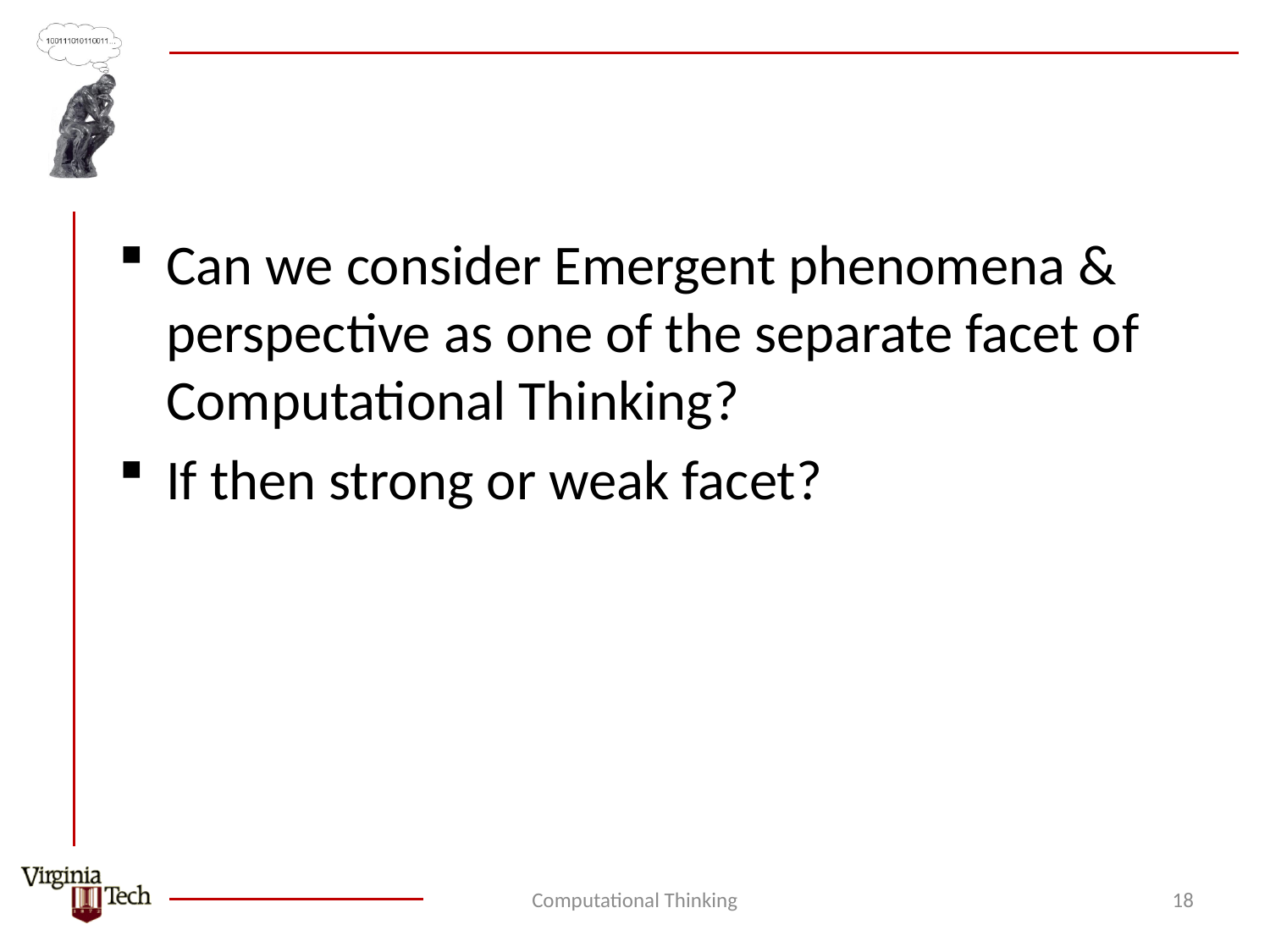

#
Can we consider Emergent phenomena & perspective as one of the separate facet of Computational Thinking?
If then strong or weak facet?

Computational Thinking
18